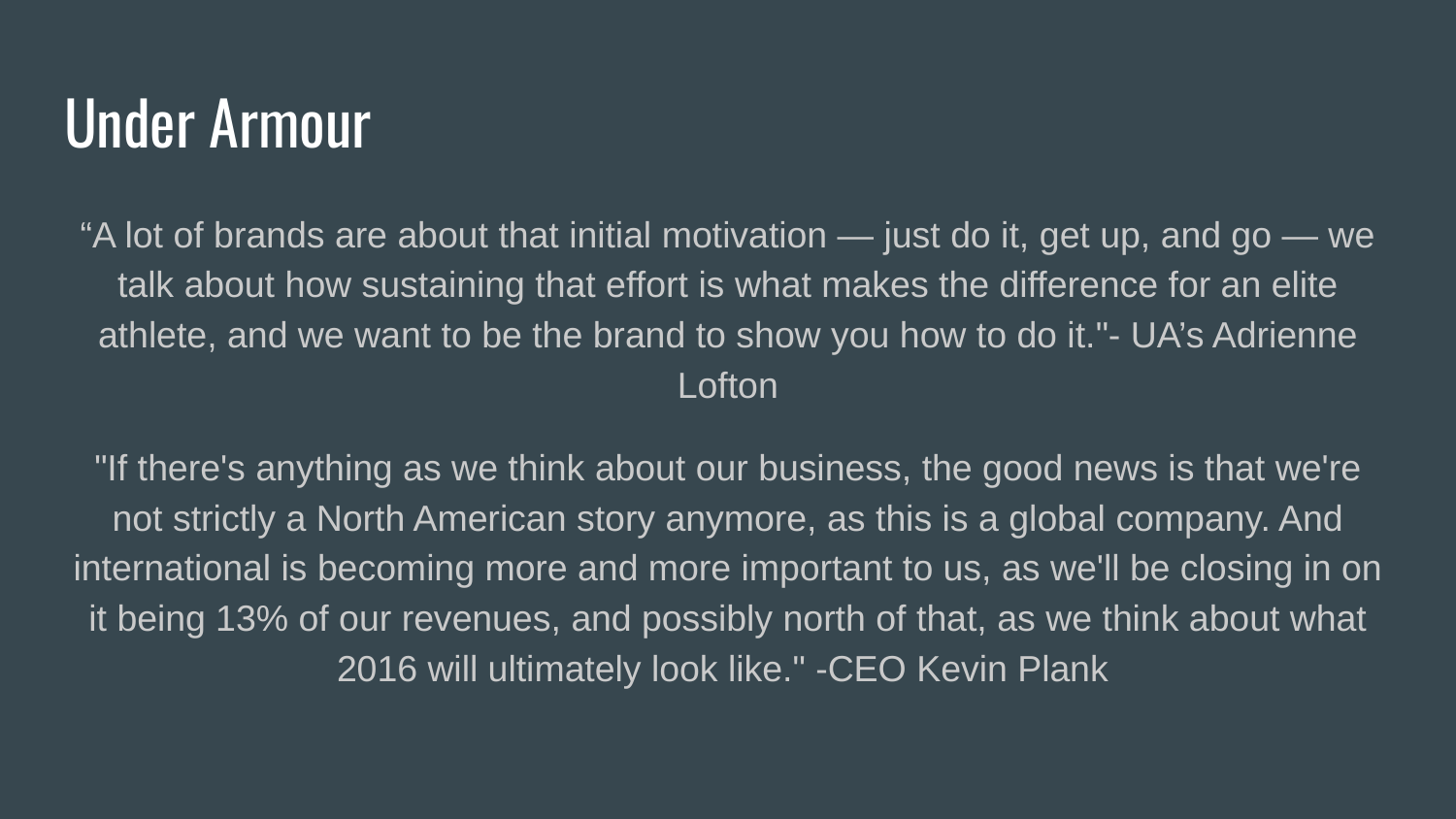

# Under Armour
“A lot of brands are about that initial motivation — just do it, get up, and go — we talk about how sustaining that effort is what makes the difference for an elite athlete, and we want to be the brand to show you how to do it."- UA’s Adrienne Lofton
"If there's anything as we think about our business, the good news is that we're not strictly a North American story anymore, as this is a global company. And international is becoming more and more important to us, as we'll be closing in on it being 13% of our revenues, and possibly north of that, as we think about what 2016 will ultimately look like." -CEO Kevin Plank